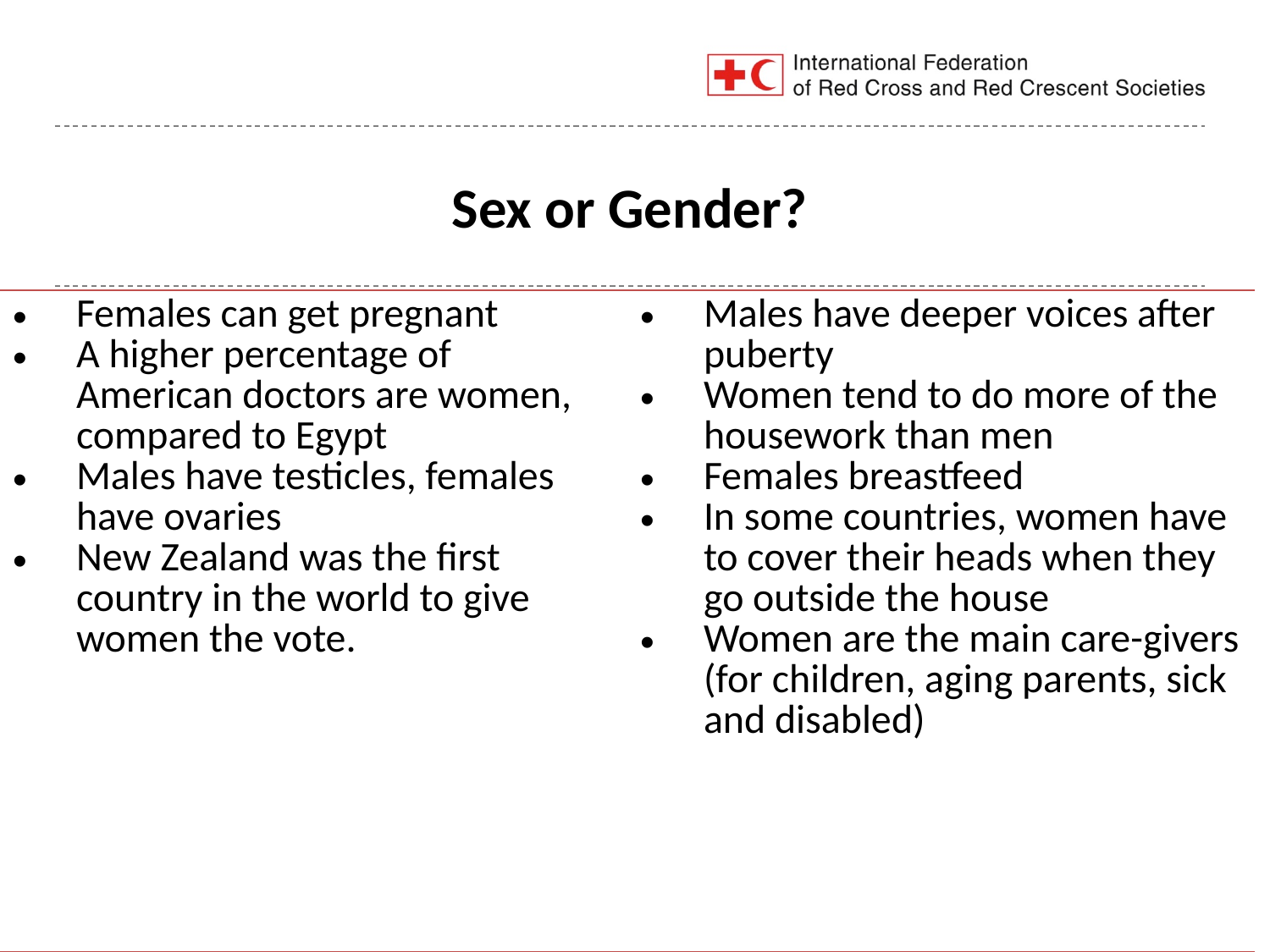

# Sex or Gender?
| Females can get pregnant A higher percentage of American doctors are women, compared to Egypt Males have testicles, females have ovaries New Zealand was the first country in the world to give women the vote. | Males have deeper voices after puberty Women tend to do more of the housework than men Females breastfeed In some countries, women have to cover their heads when they go outside the house Women are the main care-givers (for children, aging parents, sick and disabled) |
| --- | --- |